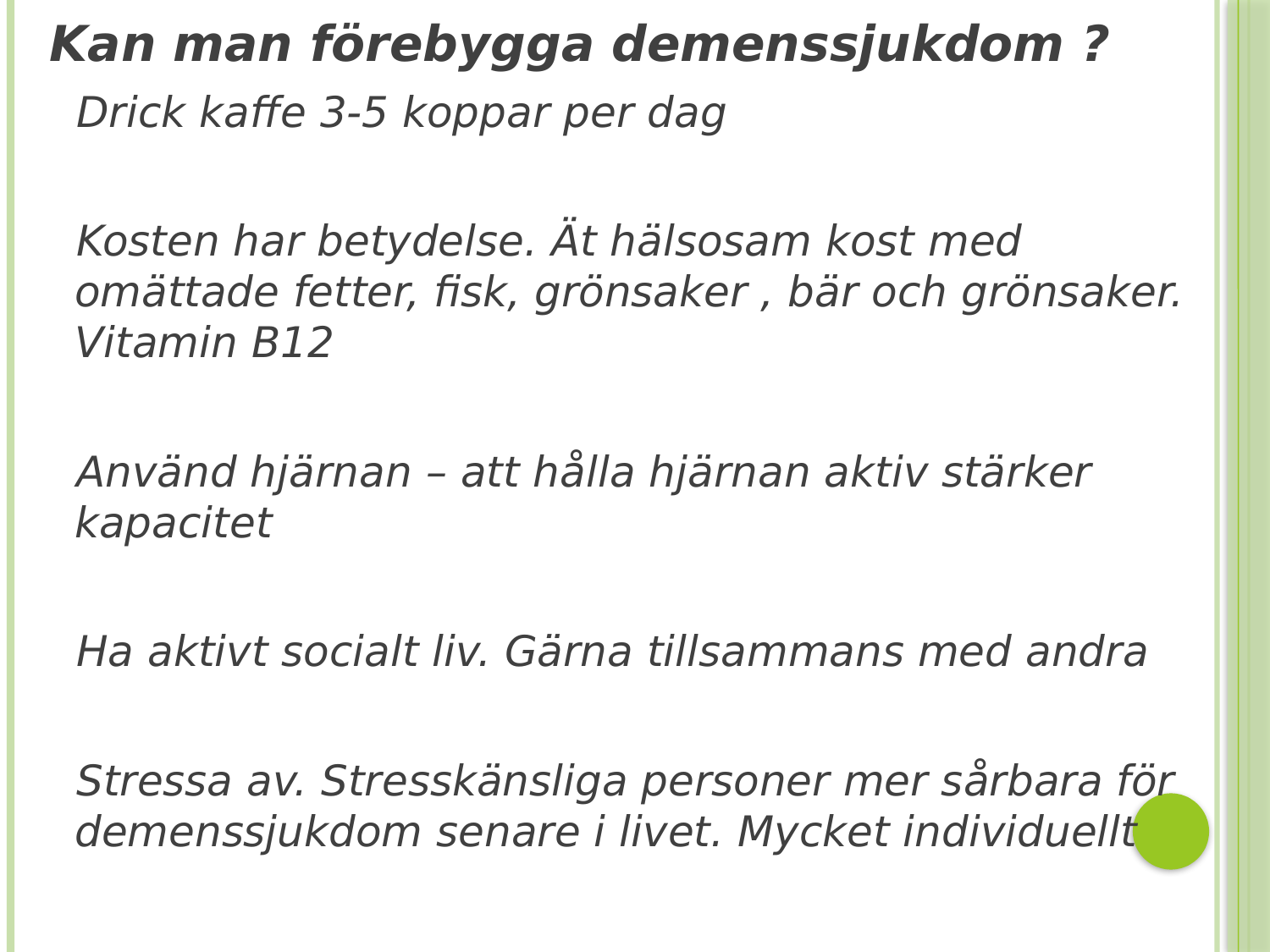

Kan man förebygga demenssjukdom ?
  Drick kaffe 3-5 koppar per dag

  Kosten har betydelse. Ät hälsosam kost med omättade fetter, fisk, grönsaker , bär och grönsaker. Vitamin B12

  Använd hjärnan – att hålla hjärnan aktiv stärker kapacitet

  Ha aktivt socialt liv. Gärna tillsammans med andra

  Stressa av. Stresskänsliga personer mer sårbara för demenssjukdom senare i livet. Mycket individuellt